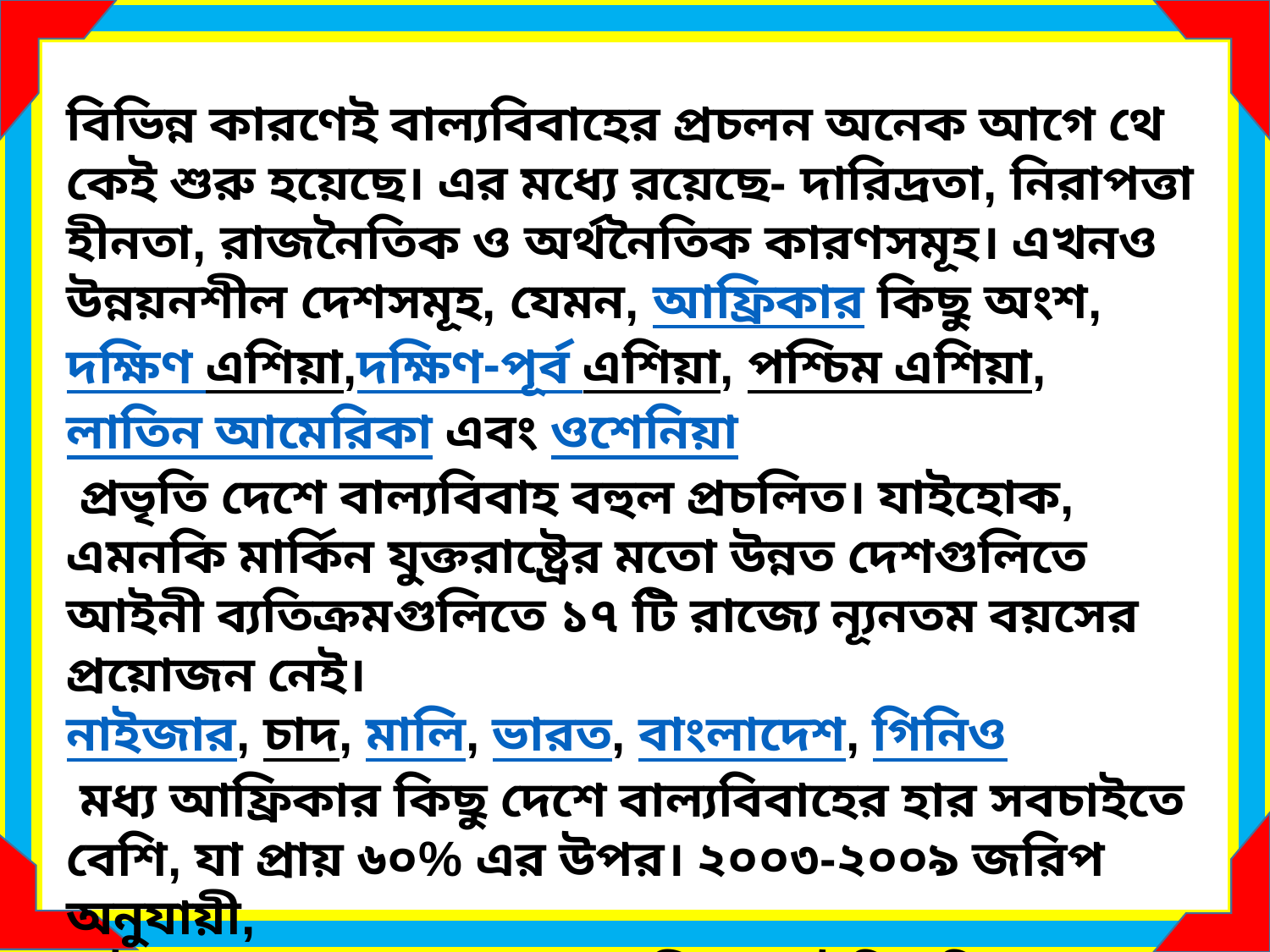

বিভিন্ন কারণেই বাল্যবিবাহের প্রচলন অনেক আগে থেকেই শুরু হয়েছে। এর মধ্যে রয়েছে- দারিদ্রতা, নিরাপত্তাহীনতা, রাজনৈতিক ও অর্থনৈতিক কারণসমূহ। এখনও উন্নয়নশীল দেশসমূহ, যেমন, আফ্রিকার কিছু অংশ,দক্ষিণ এশিয়া,দক্ষিণ-পূর্ব এশিয়া, পশ্চিম এশিয়া, লাতিন আমেরিকা এবং ওশেনিয়া  প্রভৃতি দেশে বাল্যবিবাহ বহুল প্রচলিত। যাইহোক, এমনকি মার্কিন যুক্তরাষ্ট্রের মতো উন্নত দেশগুলিতে আইনী ব্যতিক্রমগুলিতে ১৭ টি রাজ্যে ন্যূনতম বয়সের প্রয়োজন নেই।
নাইজার, চাদ, মালি, ভারত, বাংলাদেশ, গিনিও মধ্য আফ্রিকার কিছু দেশে বাল্যবিবাহের হার সবচাইতে বেশি, যা প্রায় ৬০% এর উপর। ২০০৩-২০০৯ জরিপ অনুযায়ী, নাইজার, চাদ, বাংলাদেশ, মালি এবং ইথিওপিয়াতে ১৫ বছরের নিচে শিশুদের বাল্যবিবাহের হার ২০% এর উপর।